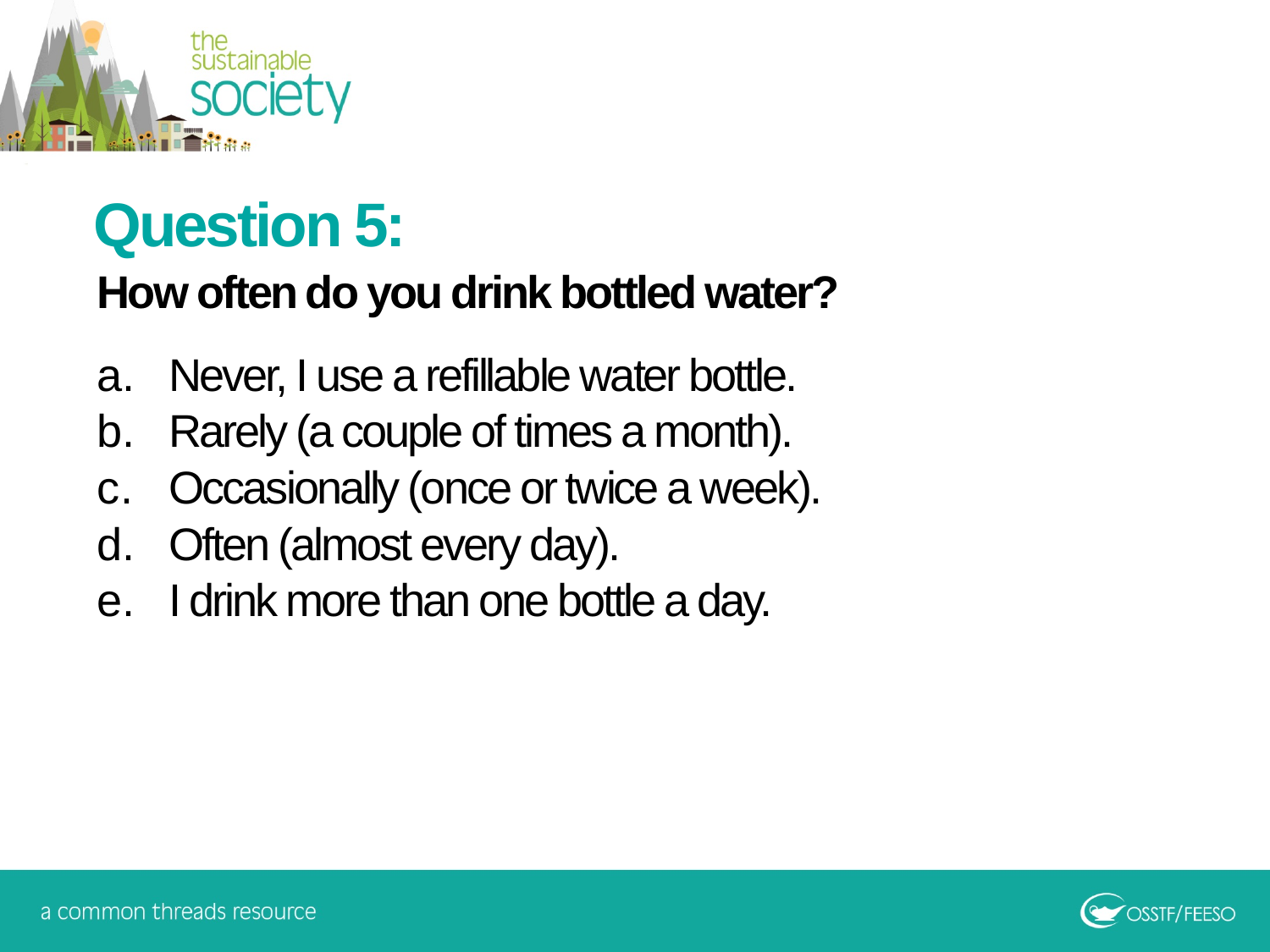

Question 5:
How often do you drink bottled water?

Never, I use a refillable water bottle.
Rarely (a couple of times a month).
Occasionally (once or twice a week).
Often (almost every day).
I drink more than one bottle a day.